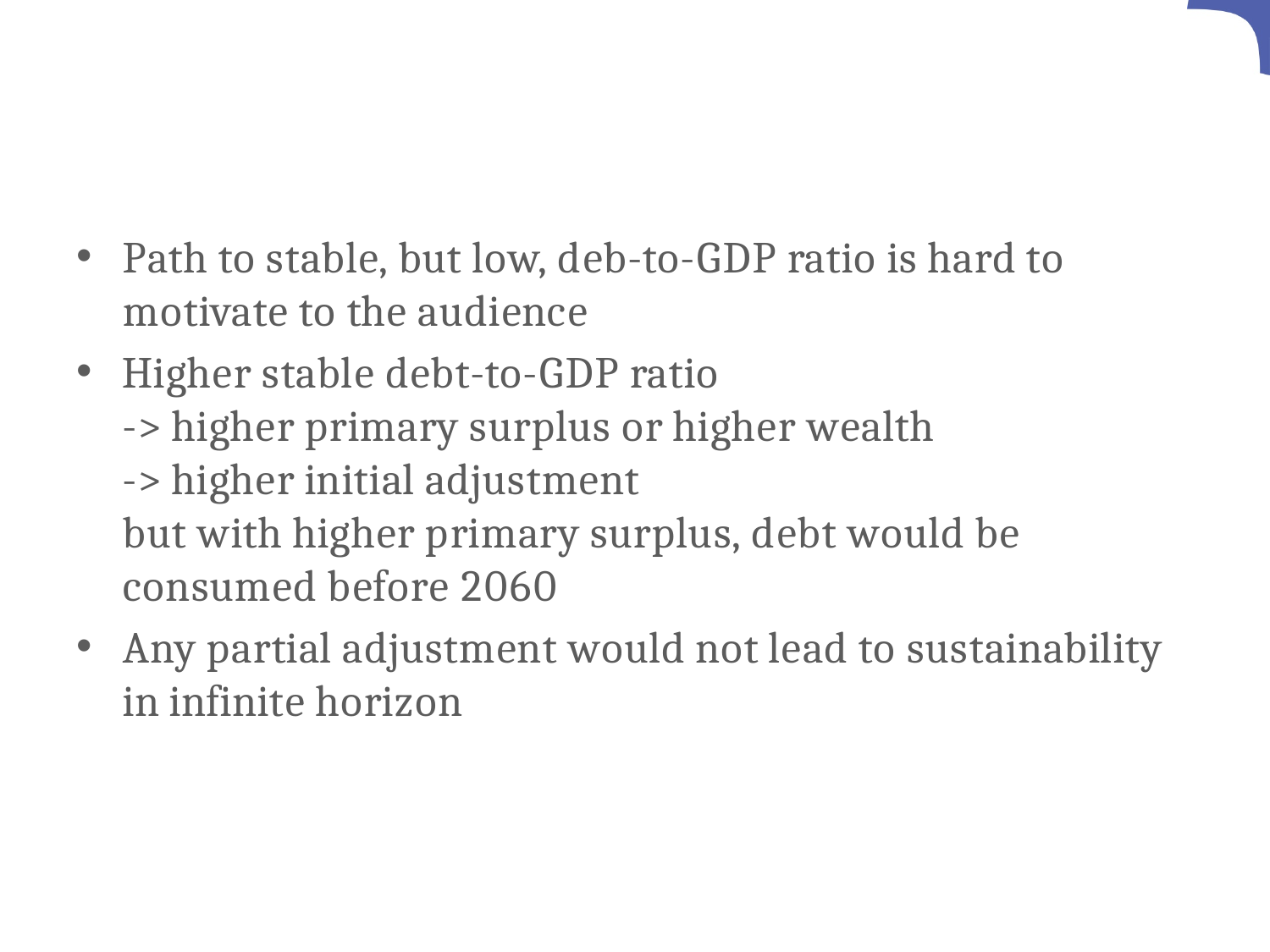

#
Path to stable, but low, deb-to-GDP ratio is hard to motivate to the audience
Higher stable debt-to-GDP ratio
-> higher primary surplus or higher wealth
-> higher initial adjustment
but with higher primary surplus, debt would be consumed before 2060
Any partial adjustment would not lead to sustainability in infinite horizon